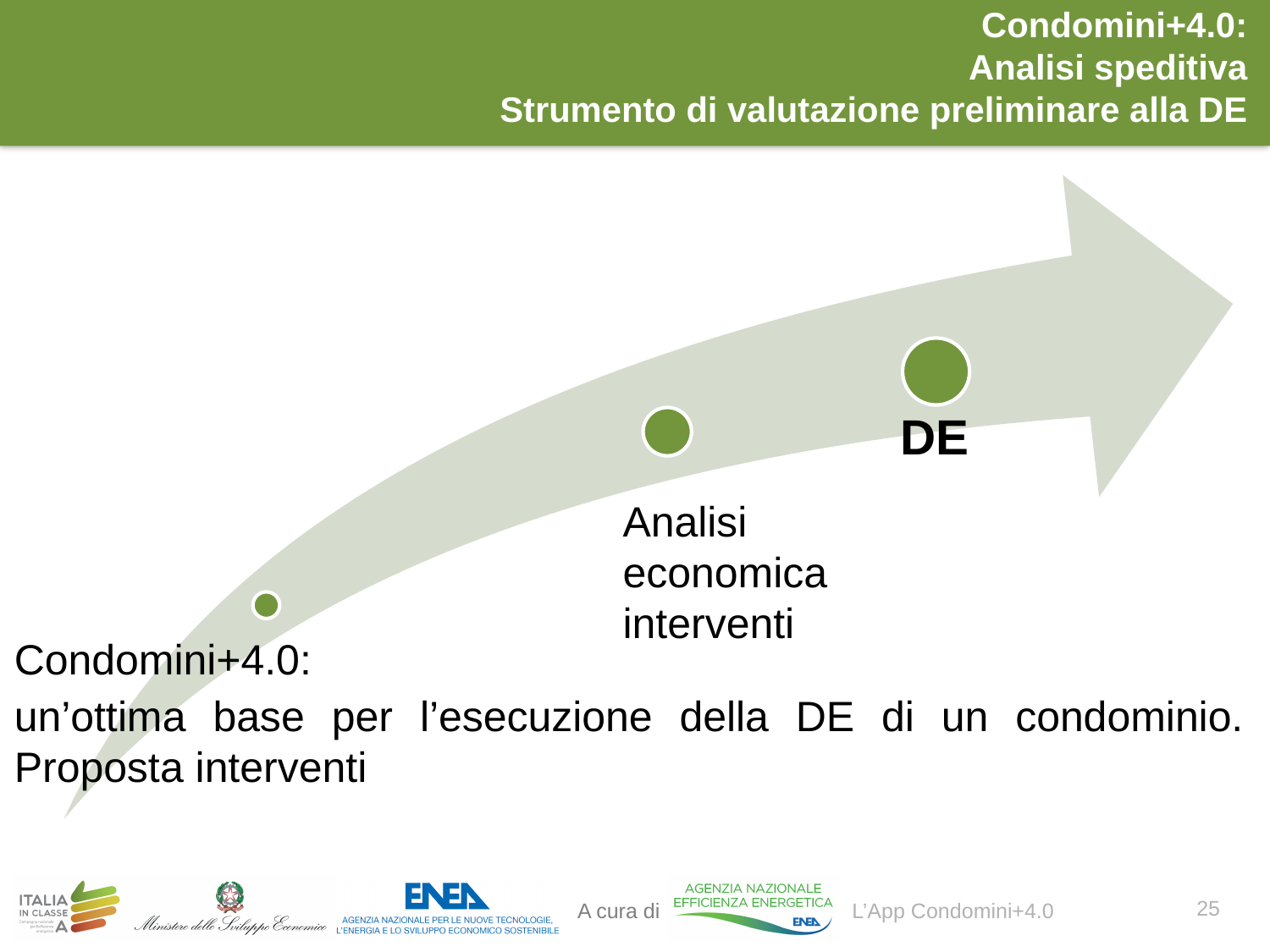

# Condomini+4.0: Analisi speditiva Strumento di valutazione preliminare alla DE
Condomini+4.0:
un’ottima base per l’esecuzione della DE di un condominio. Proposta interventi

Analisi economica interventi

DE
25